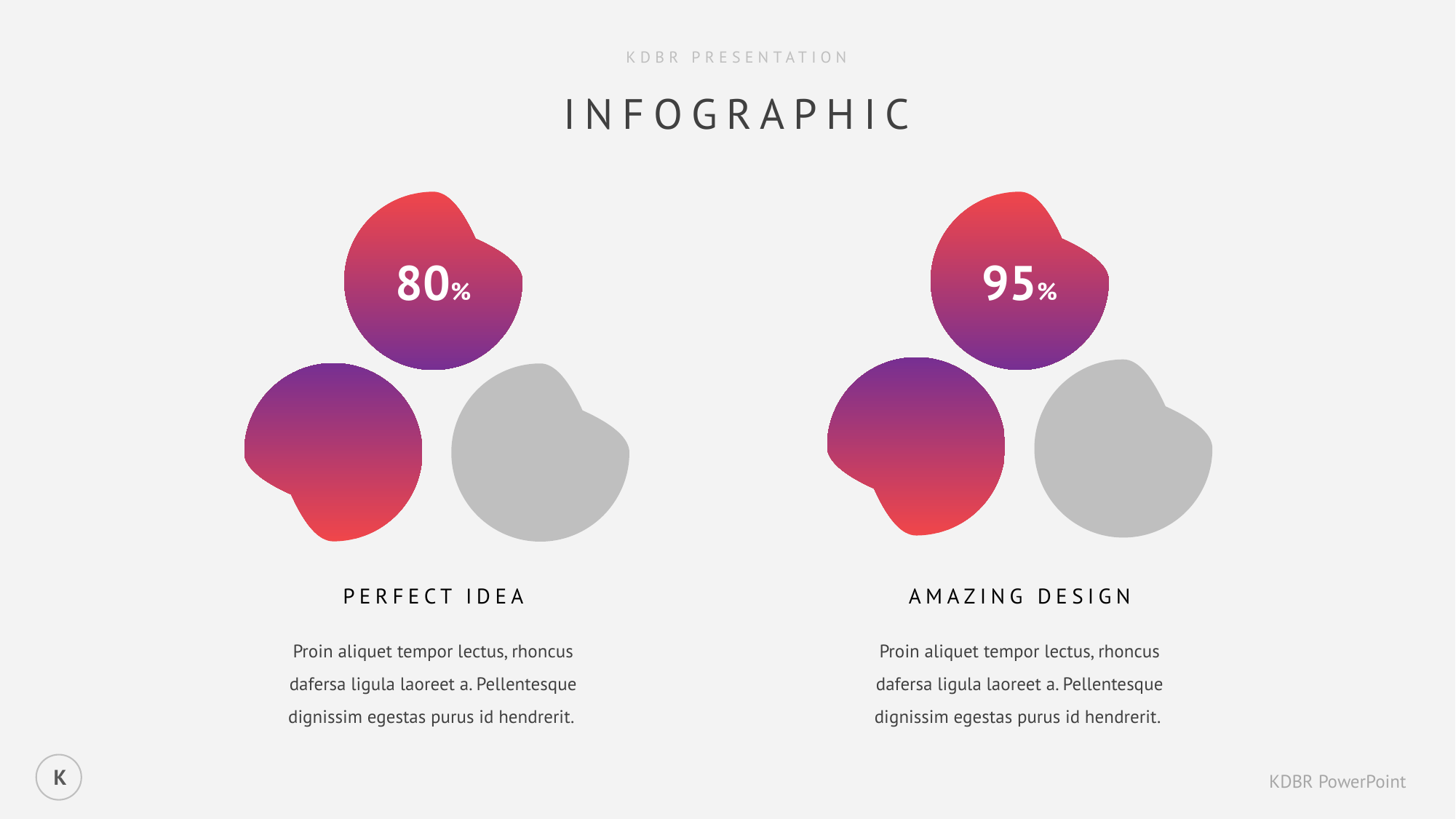

KDBR PRESENTATION
INFOGRAPHIC
80%
95%

AMAZING DESIGN
PERFECT IDEA
Proin aliquet tempor lectus, rhoncus dafersa ligula laoreet a. Pellentesque dignissim egestas purus id hendrerit.
Proin aliquet tempor lectus, rhoncus dafersa ligula laoreet a. Pellentesque dignissim egestas purus id hendrerit.